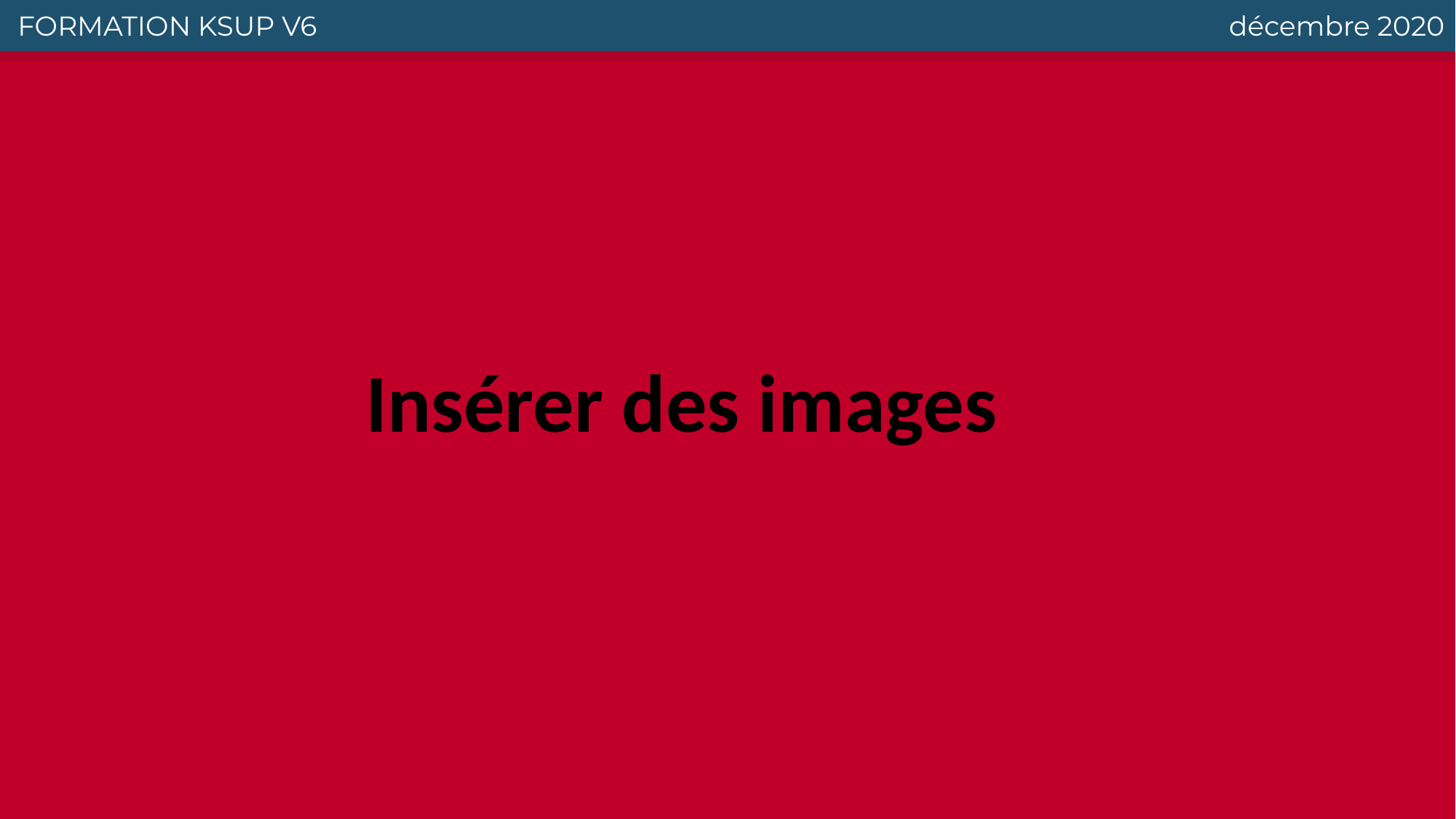

FORMATION KSUP V6
 décembre 2020
Insérer des images